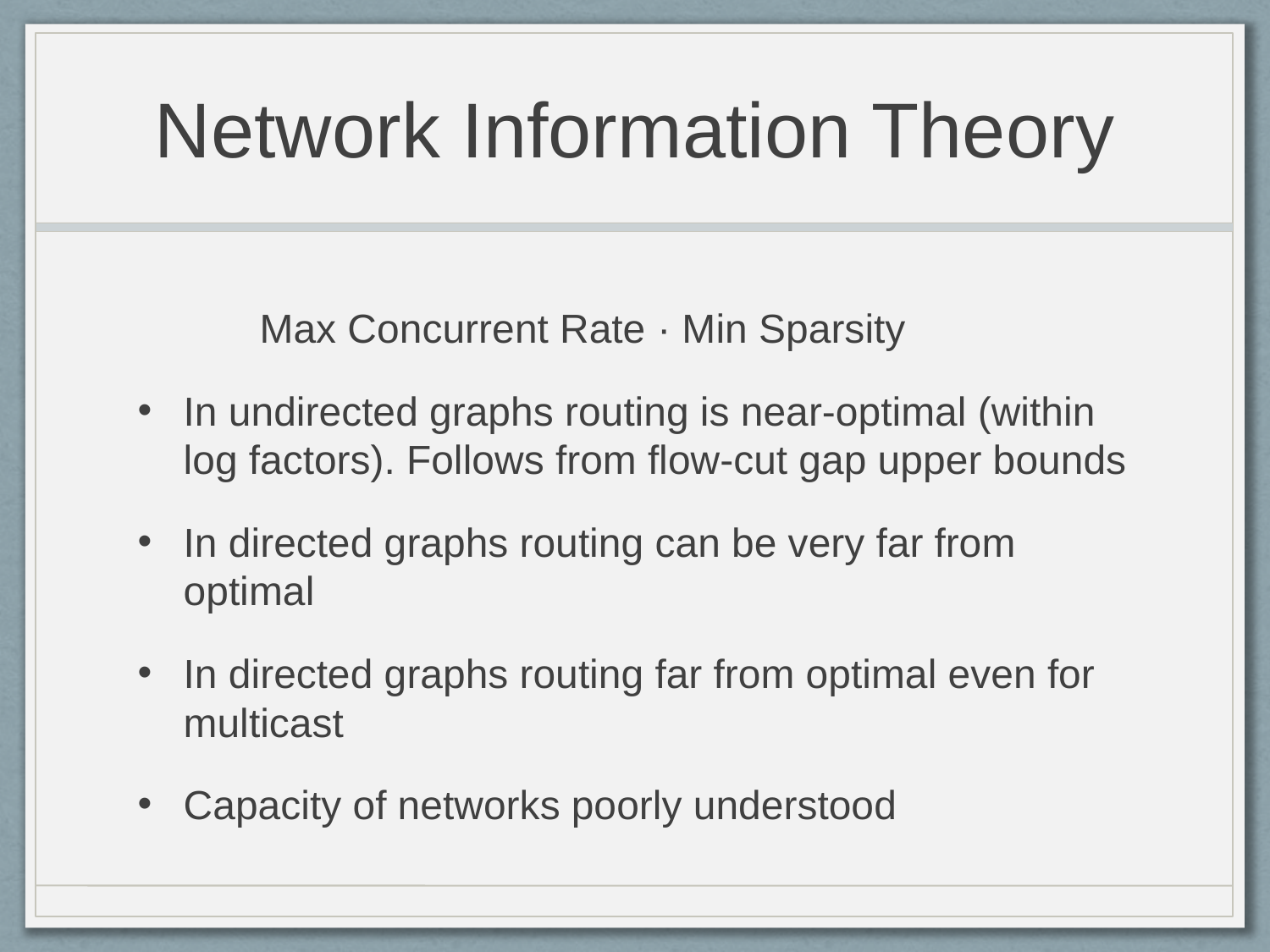

# Network Information Theory
	Max Concurrent Rate · Min Sparsity
In undirected graphs routing is near-optimal (within log factors). Follows from flow-cut gap upper bounds
In directed graphs routing can be very far from optimal
In directed graphs routing far from optimal even for multicast
Capacity of networks poorly understood